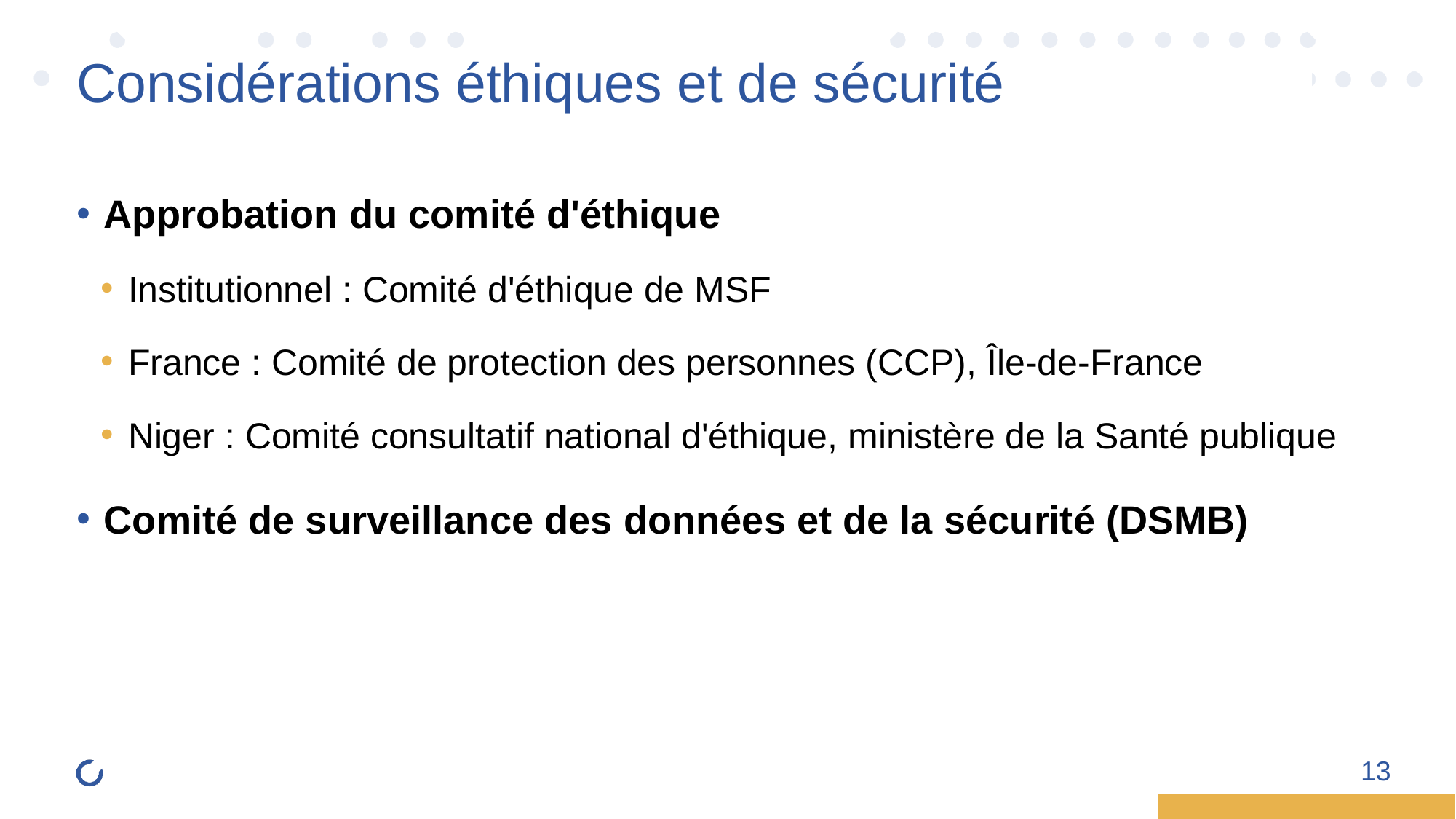

Considérations éthiques et de sécurité
Approbation du comité d'éthique
Institutionnel : Comité d'éthique de MSF
France : Comité de protection des personnes (CCP), Île-de-France
Niger : Comité consultatif national d'éthique, ministère de la Santé publique
Comité de surveillance des données et de la sécurité (DSMB)